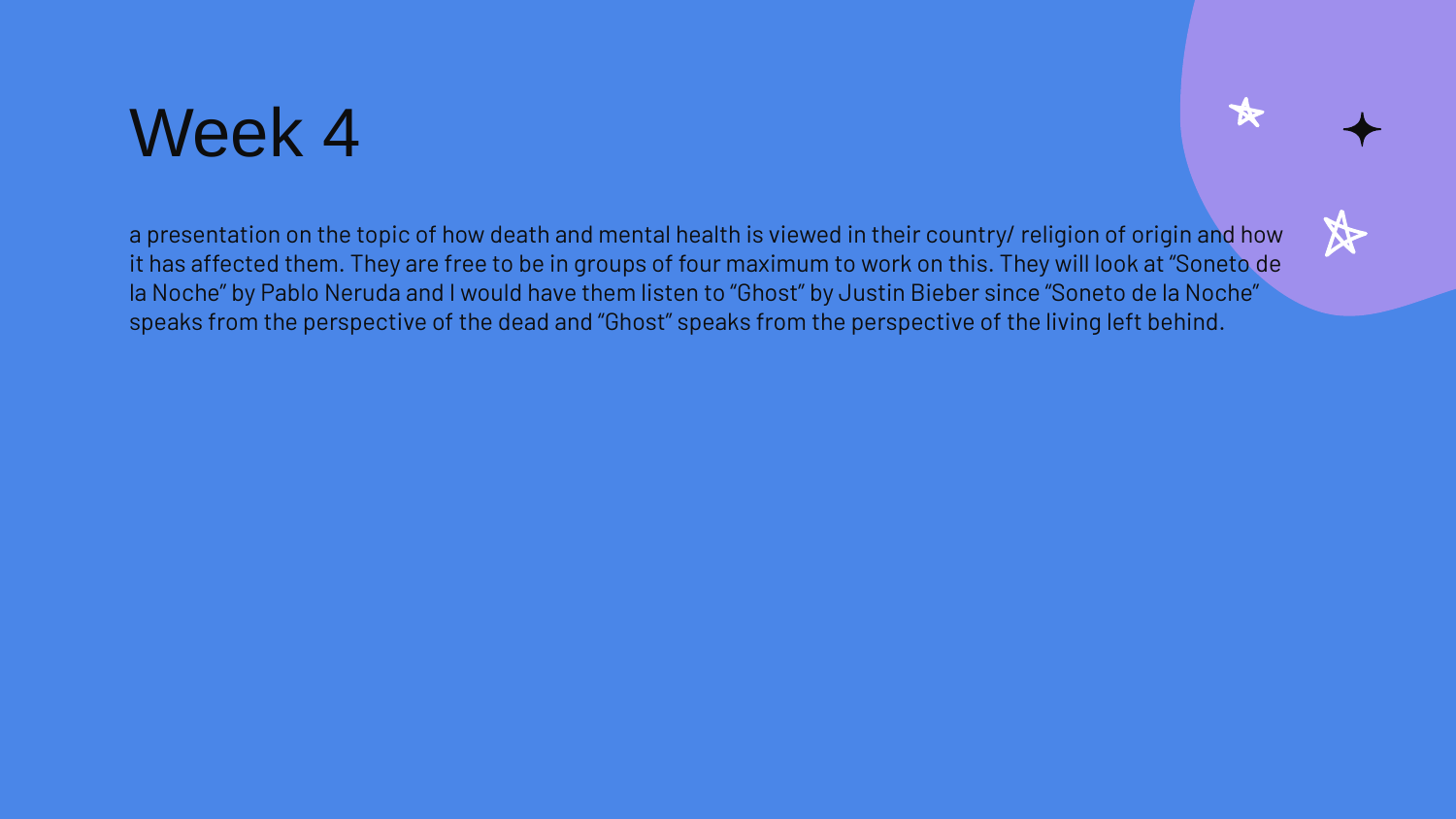

# Week 4
a presentation on the topic of how death and mental health is viewed in their country/ religion of origin and how it has affected them. They are free to be in groups of four maximum to work on this. They will look at “Soneto de la Noche” by Pablo Neruda and I would have them listen to “Ghost” by Justin Bieber since “Soneto de la Noche” speaks from the perspective of the dead and “Ghost” speaks from the perspective of the living left behind.